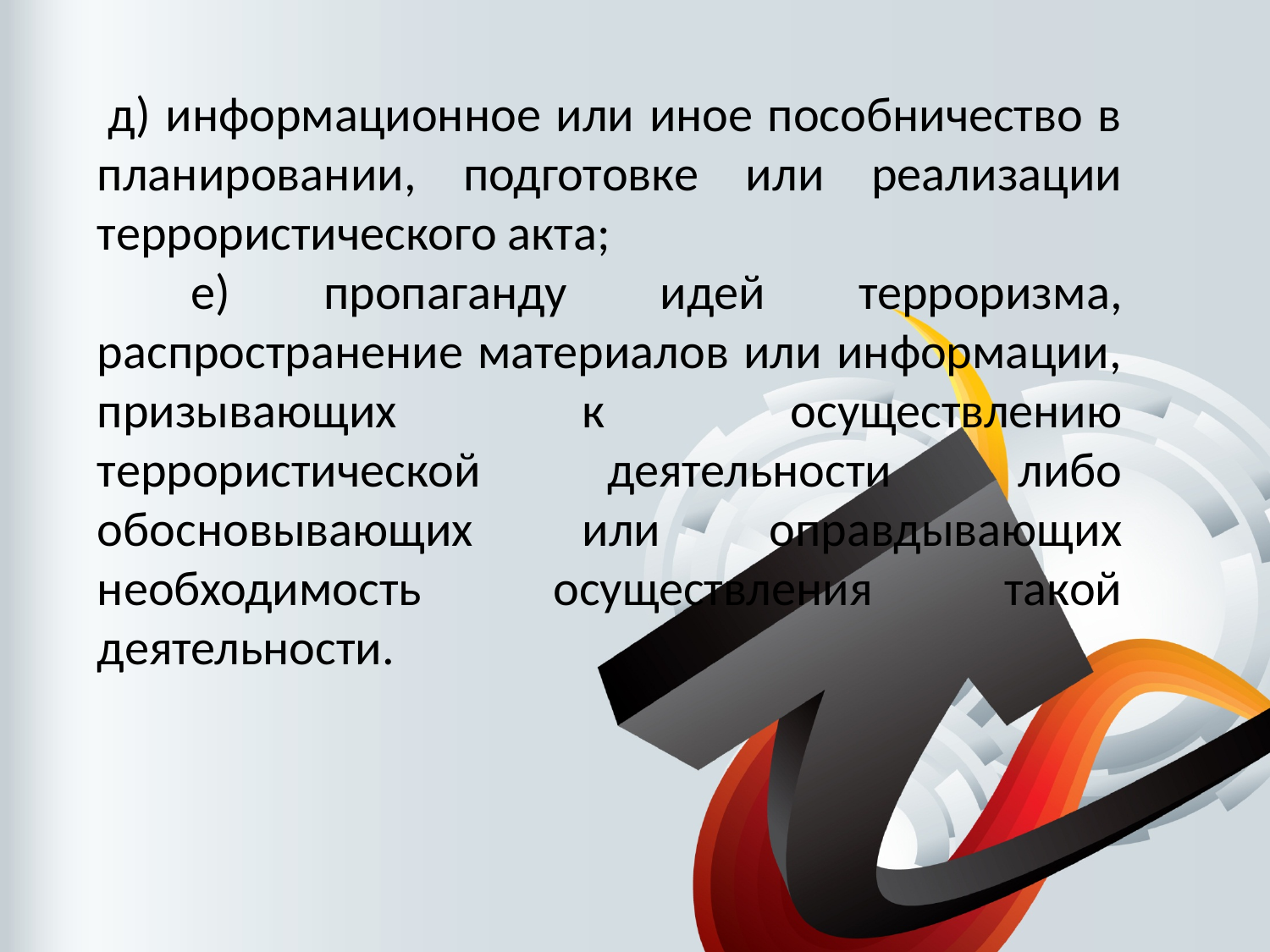

д) информационное или иное пособничество в планировании, подготовке или реализации террористического акта;
 е) пропаганду идей терроризма, распространение материалов или информации, призывающих к осуществлению террористической деятельности либо обосновывающих или оправдывающих необходимость осуществления такой деятельности.